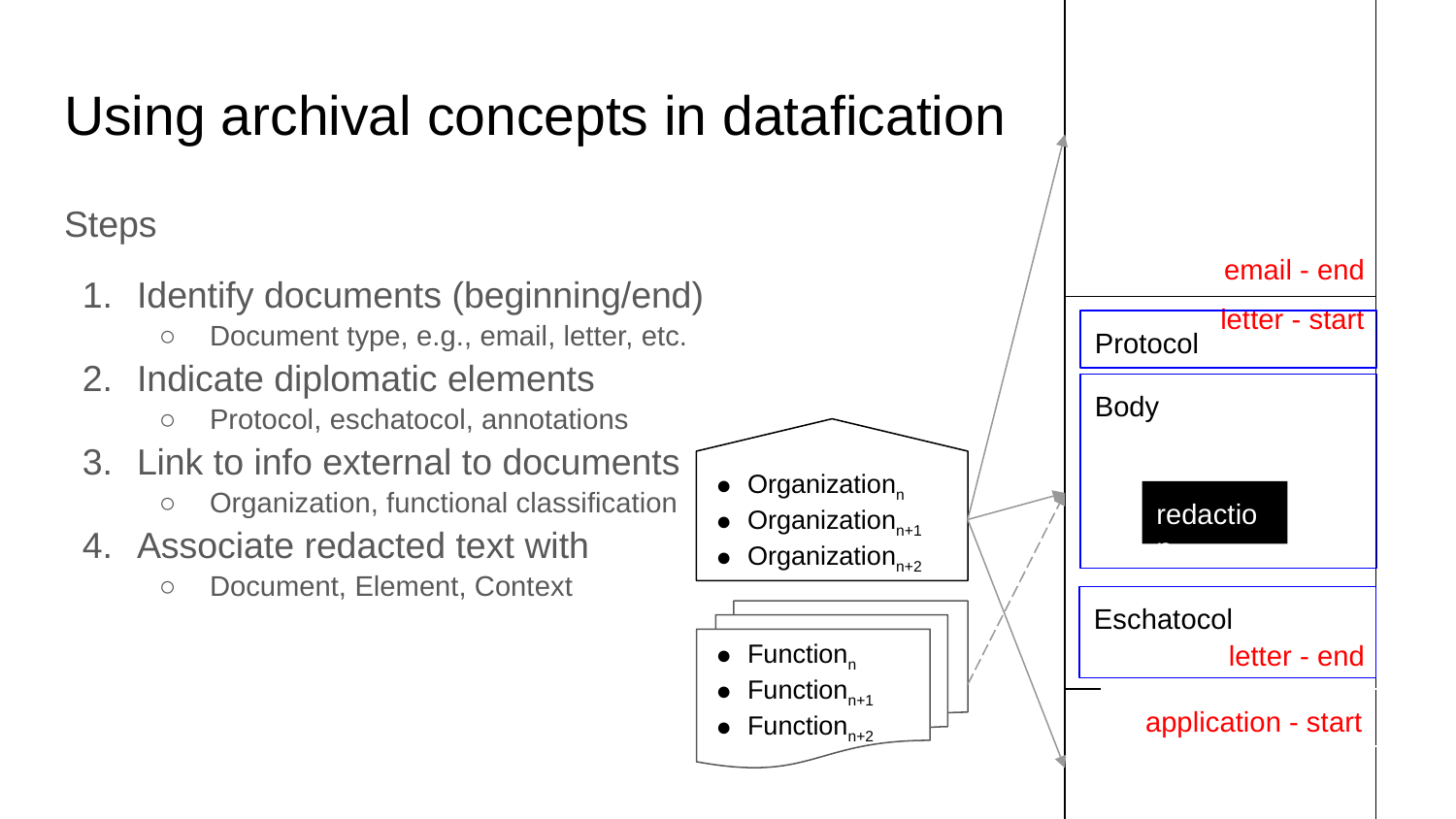

email - end

letter - start
Protocol
Body
Eschatocol
letter - end
application - start

# Using archival concepts in datafication
Steps
Identify documents (beginning/end)
Document type, e.g., email, letter, etc.
Indicate diplomatic elements
Protocol, eschatocol, annotations
Link to info external to documents
Organization, functional classification
Associate redacted text with
Document, Element, Context

Organizationn
Organizationn+1
Organizationn+2
redaction

Functionn
Functionn+1
Functionn+2